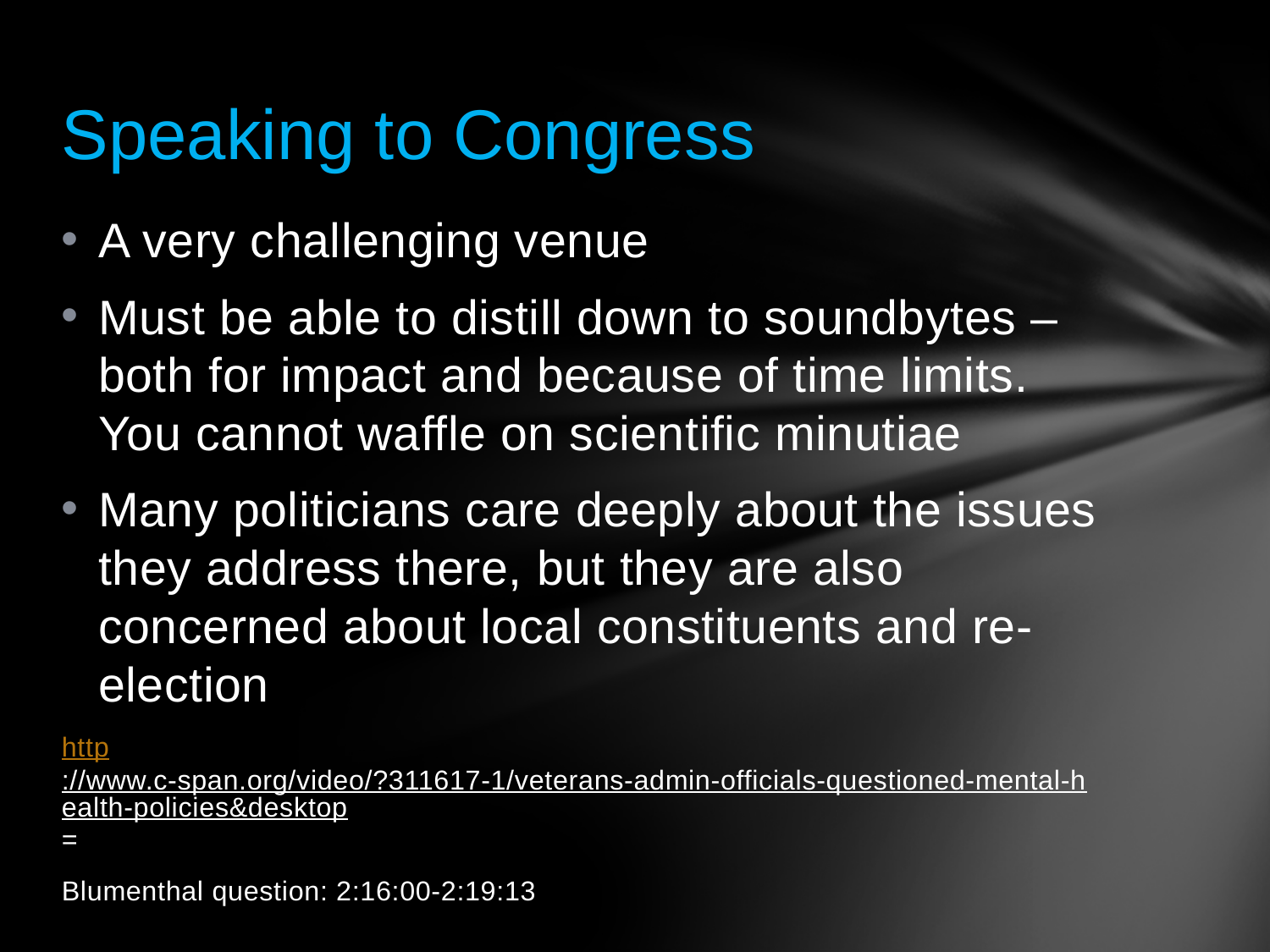

# Speaking to Congress
A very challenging venue
Must be able to distill down to soundbytes – both for impact and because of time limits. You cannot waffle on scientific minutiae
Many politicians care deeply about the issues they address there, but they are also concerned about local constituents and re-election
http://www.c-span.org/video/?311617-1/veterans-admin-officials-questioned-mental-health-policies&desktop=
Blumenthal question: 2:16:00-2:19:13